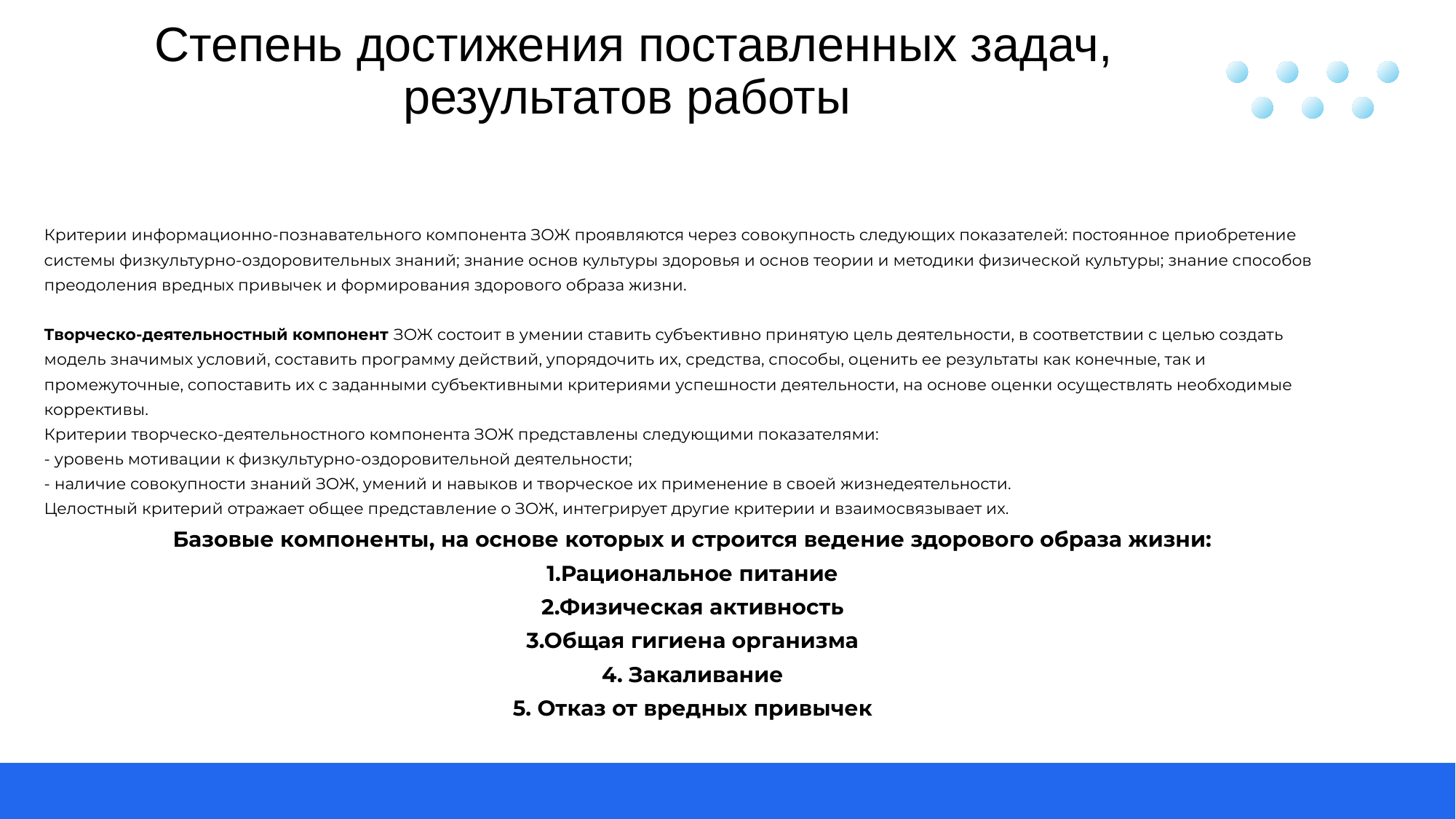

Степень достижения поставленных задач, результатов работы

Критерии информационно-познавательного компонента ЗОЖ проявляются через совокупность следующих показателей: постоянное приобретение  системы физкультурно-оздоровительных знаний; знание основ культуры здоровья и основ теории и методики физической культуры; знание способов преодоления вредных привычек и формирования здорового образа жизни.

Творческо-деятельностный компонент ЗОЖ состоит в умении ставить субъективно принятую цель деятельности, в соответствии с целью создать модель значимых условий, составить программу действий, упорядочить их, средства, способы, оценить ее результаты как конечные, так и промежуточные, сопоставить их с заданными субъективными критериями успешности деятельности, на основе оценки осуществлять необходимые коррективы.
Критерии творческо-деятельностного компонента ЗОЖ представлены следующими показателями:
- уровень мотивации к физкультурно-оздоровительной деятельности;
- наличие совокупности знаний ЗОЖ, умений и навыков и творческое их применение в своей жизнедеятельности.
Целостный критерий отражает общее представление о ЗОЖ, интегрирует другие критерии и взаимосвязывает их.
Базовые компоненты, на основе которых и строится ведение здорового образа жизни:
1.Рациональное питание
2.Физическая активность
3.Общая гигиена организма
4. Закаливание
5. Отказ от вредных привычек